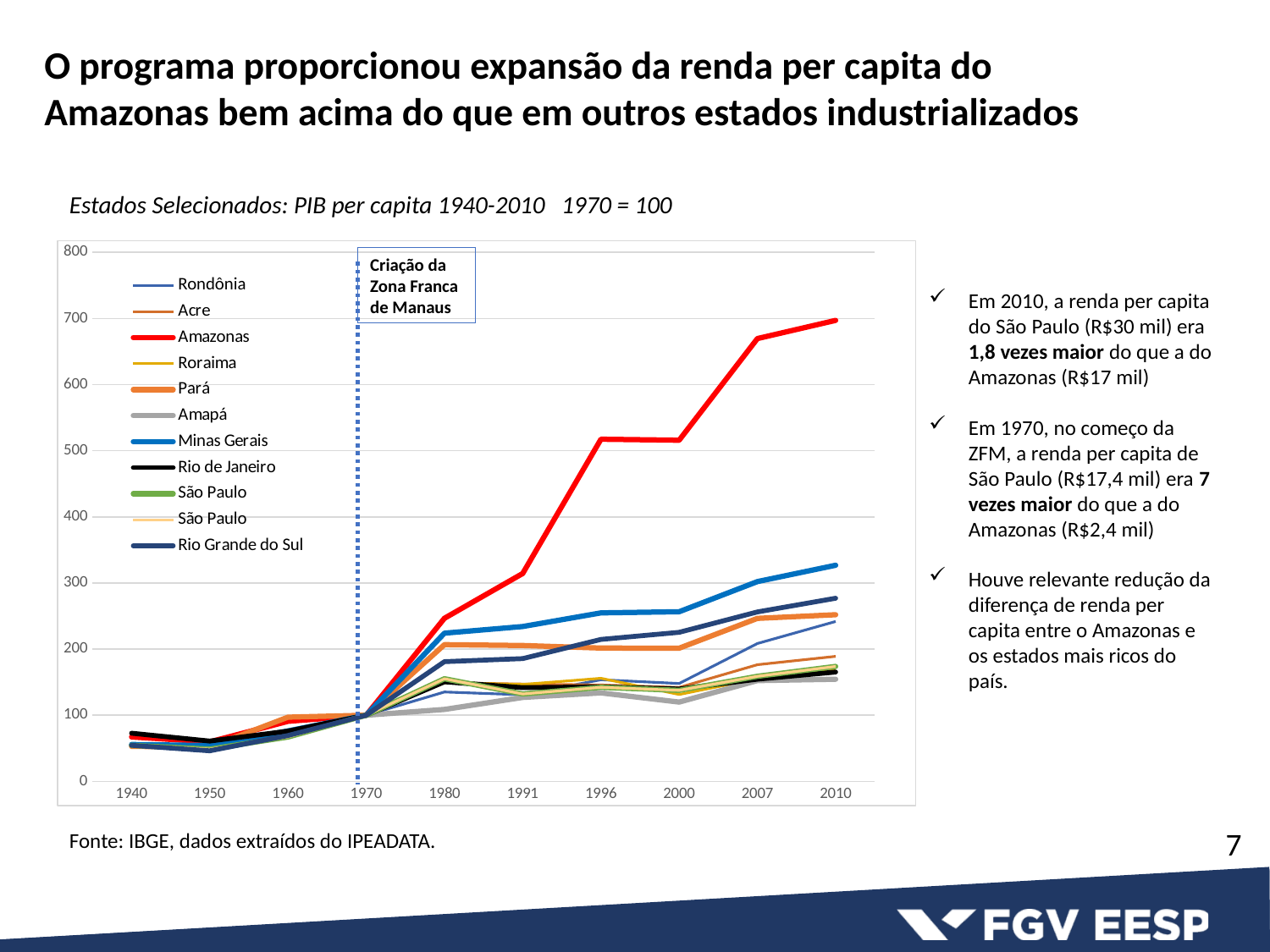

O programa proporcionou expansão da renda per capita do Amazonas bem acima do que em outros estados industrializados
Estados Selecionados: PIB per capita 1940-2010   1970 = 100

### Chart

| Category | Rondônia | Acre | Amazonas | Roraima | Pará | Amapá | Minas Gerais | Rio de Janeiro | São Paulo | São Paulo | Rio Grande do Sul |
|---|---|---|---|---|---|---|---|---|---|---|---|
| 1940 | None | None | 67.13236986092446 | None | 52.99819978000918 | None | 55.77366819265643 | 72.77798410827924 | 54.46722126129847 | 54.46722126129847 | 54.5650269760455 |
| 1950 | None | None | 59.78084914275901 | None | 51.90608538278637 | None | 54.25923489596921 | 60.95516331632764 | 48.83975167098491 | 48.83975167098491 | 46.283904995725784 |
| 1960 | None | None | 90.80751340401302 | None | 97.08551455214005 | None | 76.37250287640644 | 75.99806687634496 | 67.06220726214539 | 67.06220726214539 | 69.35125494571703 |
| 1970 | 100.0 | 100.0 | 100.0 | 100.0 | 100.0 | 100.0 | 100.0 | 100.0 | 100.0 | 100.0 | 100.0 |
| 1980 | 135.1329067168135 | 149.1600517287822 | 246.64955605360163 | 149.34128608190335 | 206.75607257720947 | 108.83555899717634 | 224.13421394903455 | 150.57374146244376 | 155.18736844804778 | 155.18736844804778 | 181.09501614473814 |
| 1991 | 130.92861353267432 | 147.16873346070875 | 314.37843113711654 | 146.58030303741356 | 205.49699251996657 | 126.91943174496868 | 234.184006024368 | 141.77072674480468 | 132.11200054243957 | 132.11200054243957 | 185.6208899042459 |
| 1996 | 153.70056695615668 | 145.78840733345174 | 517.4902903993355 | 155.90611973538444 | 201.676438616141 | 133.77336346955116 | 254.78281905753482 | 143.0175909478748 | 142.21607783664453 | 142.21607783664453 | 214.64674633818802 |
| 2000 | 148.0398383897958 | 142.06206999554925 | 515.8588927840912 | 131.4081309233539 | 201.43120116285513 | 119.94856494186993 | 256.5627206668711 | 139.6551186950216 | 137.67780190482688 | 137.67780190482688 | 225.41344050258948 |
| 2007 | 208.53081615188626 | 176.44896741045292 | 669.5793116055175 | 155.1500680628962 | 246.52251192266425 | 152.3910055650087 | 302.1028093602851 | 154.51992069359503 | 158.88060008900058 | 158.88060008900058 | 256.2512305855828 |
| 2010 | 241.7988925280603 | 189.07530442402475 | 697.1126374621042 | 168.23592007231653 | 252.02465513461547 | 154.47687552775403 | 326.8690079835814 | 165.30029755203054 | 173.92317349697805 | 173.92317349697805 | 276.96160795920565 |
Criação da Zona Franca de Manaus
Em 2010, a renda per capita do São Paulo (R$30 mil) era 1,8 vezes maior do que a do Amazonas (R$17 mil)

Em 1970, no começo da ZFM, a renda per capita de São Paulo (R$17,4 mil) era 7 vezes maior do que a do Amazonas (R$2,4 mil)

Houve relevante redução da diferença de renda per capita entre o Amazonas e os estados mais ricos do país.
7
Fonte: IBGE, dados extraídos do IPEADATA.